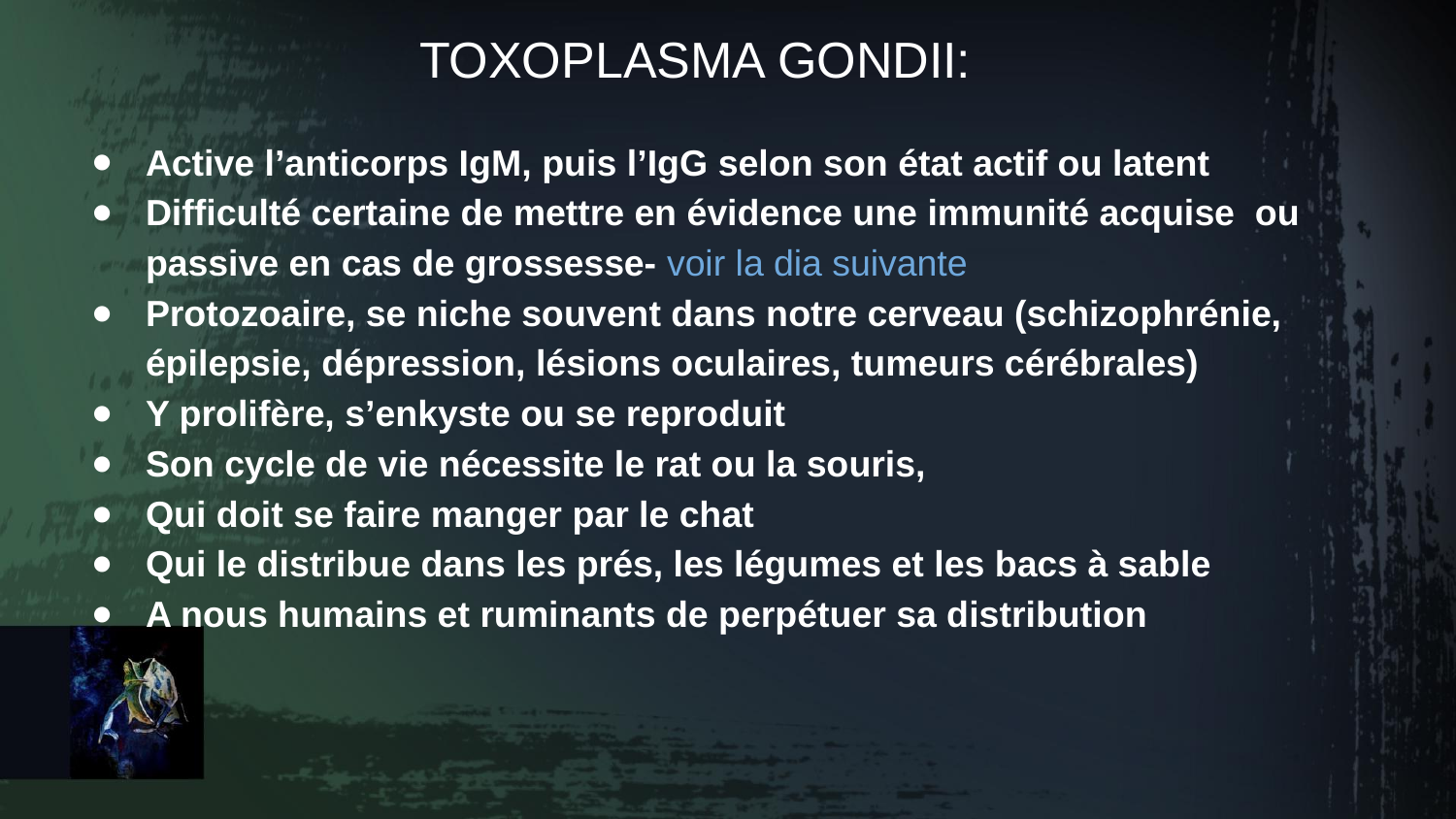

TOXOPLASMA GONDII:
Active l’anticorps IgM, puis l’IgG selon son état actif ou latent
Difficulté certaine de mettre en évidence une immunité acquise  ou passive en cas de grossesse- voir la dia suivante
Protozoaire, se niche souvent dans notre cerveau (schizophrénie, épilepsie, dépression, lésions oculaires, tumeurs cérébrales)
Y prolifère, s’enkyste ou se reproduit
Son cycle de vie nécessite le rat ou la souris,
Qui doit se faire manger par le chat
Qui le distribue dans les prés, les légumes et les bacs à sable
A nous humains et ruminants de perpétuer sa distribution